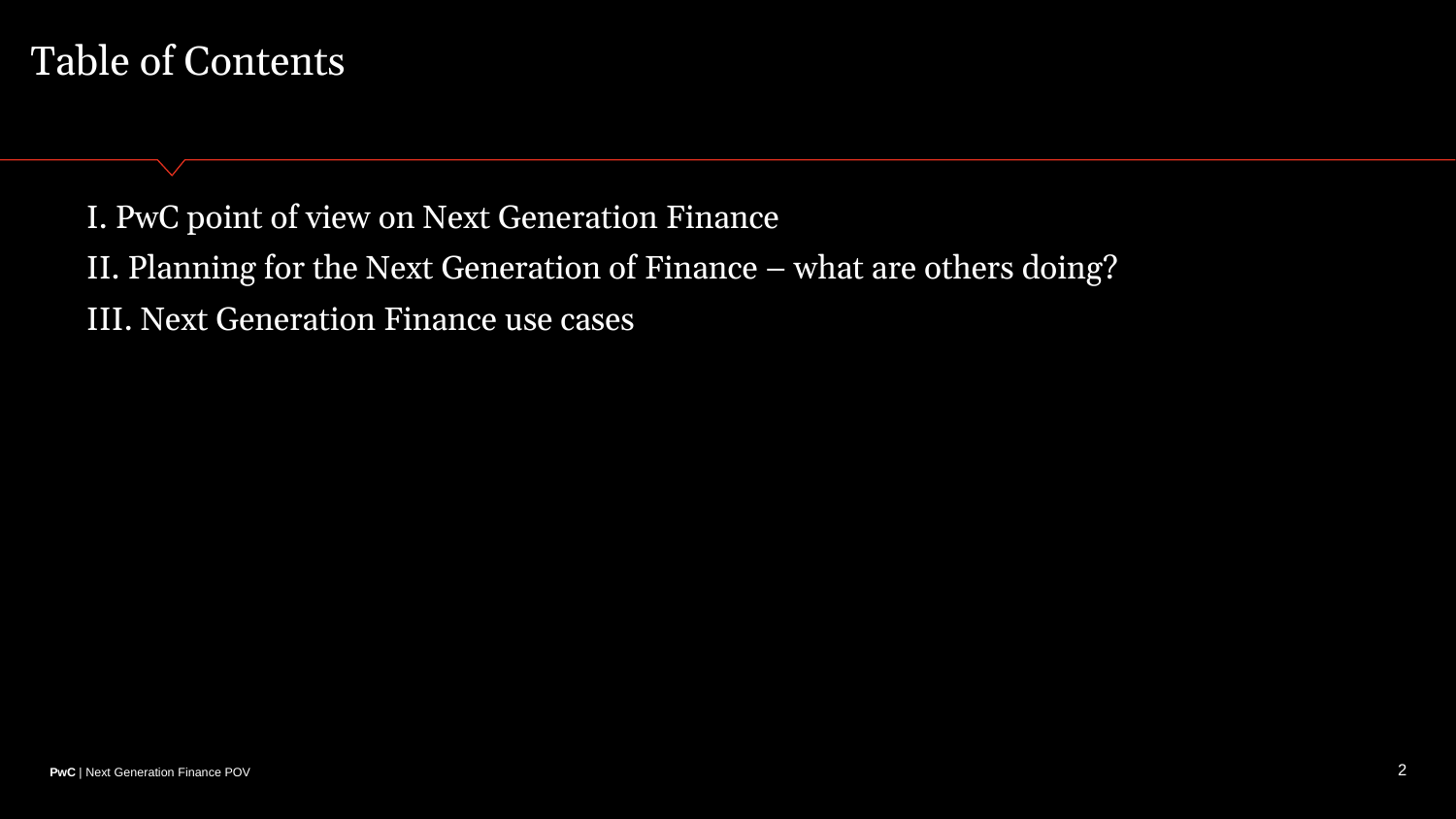

Table of Contents
I. PwC point of view on Next Generation Finance
II. Planning for the Next Generation of Finance – what are others doing?
III. Next Generation Finance use cases

2